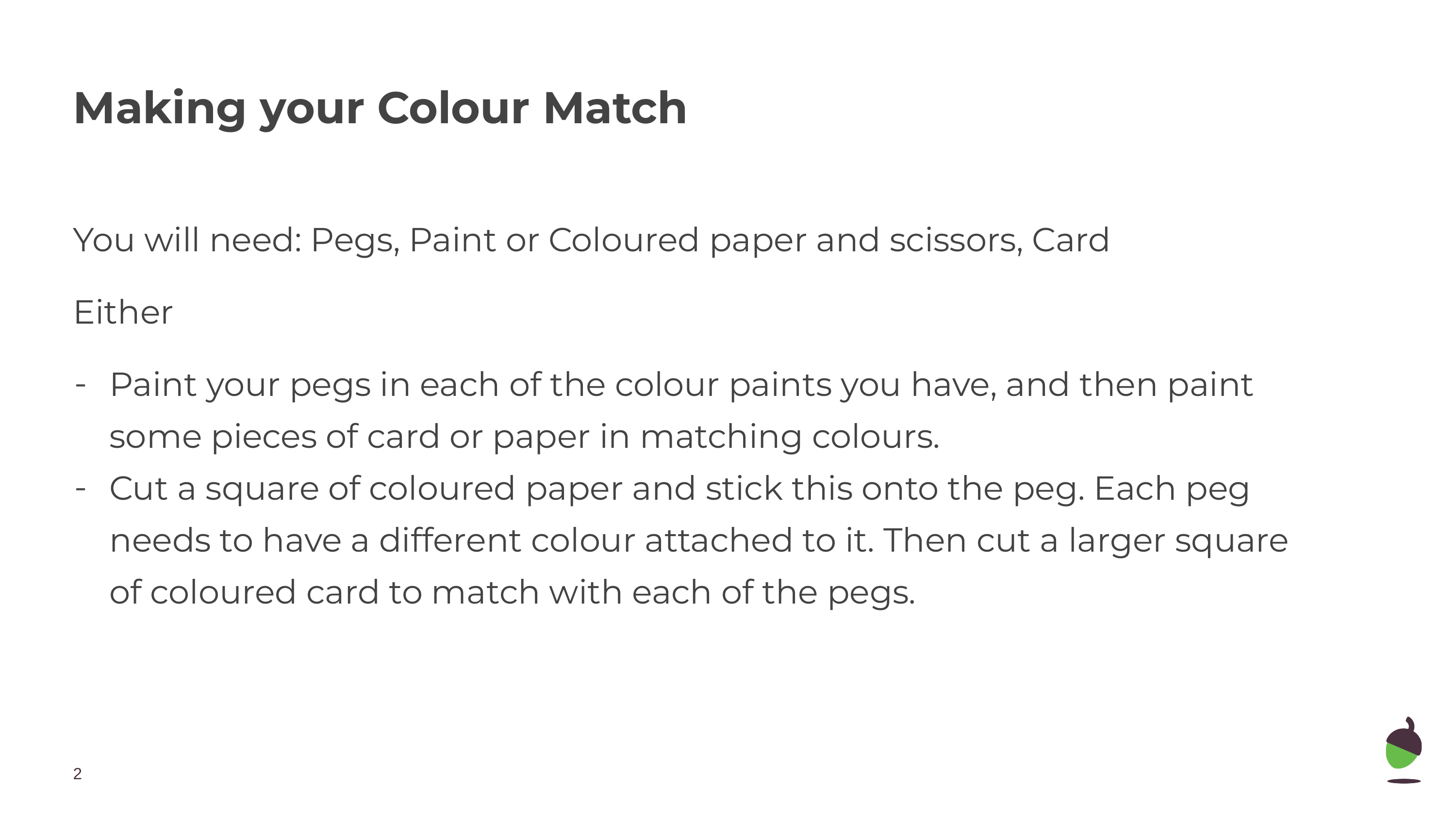

# Making your Colour Match
You will need: Pegs, Paint or Coloured paper and scissors, Card
Either
Paint your pegs in each of the colour paints you have, and then paint some pieces of card or paper in matching colours.
Cut a square of coloured paper and stick this onto the peg. Each peg needs to have a different colour attached to it. Then cut a larger square of coloured card to match with each of the pegs.

2